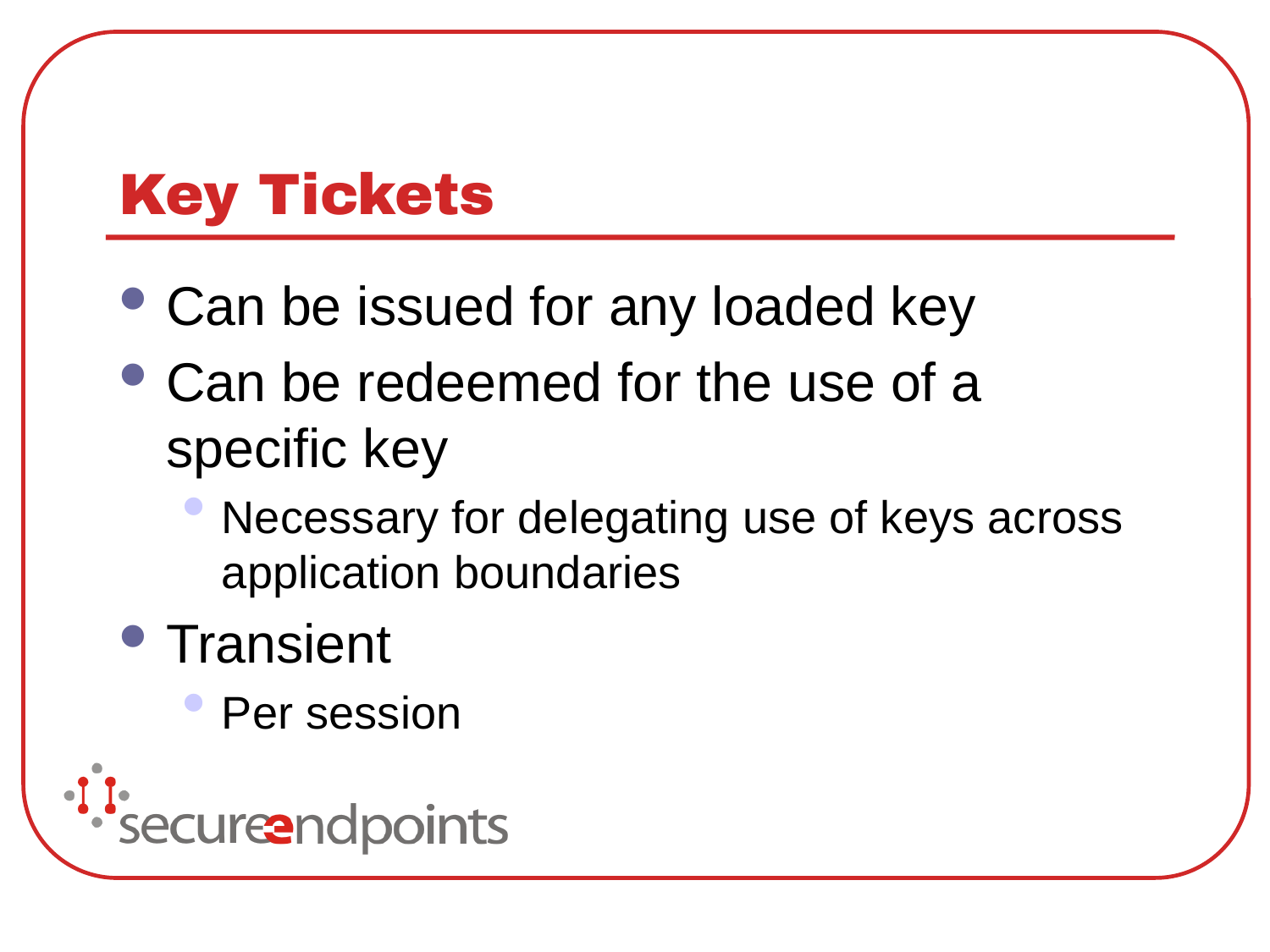

# Key Tickets
Can be issued for any loaded key
Can be redeemed for the use of a specific key
Necessary for delegating use of keys across application boundaries
Transient
Per session